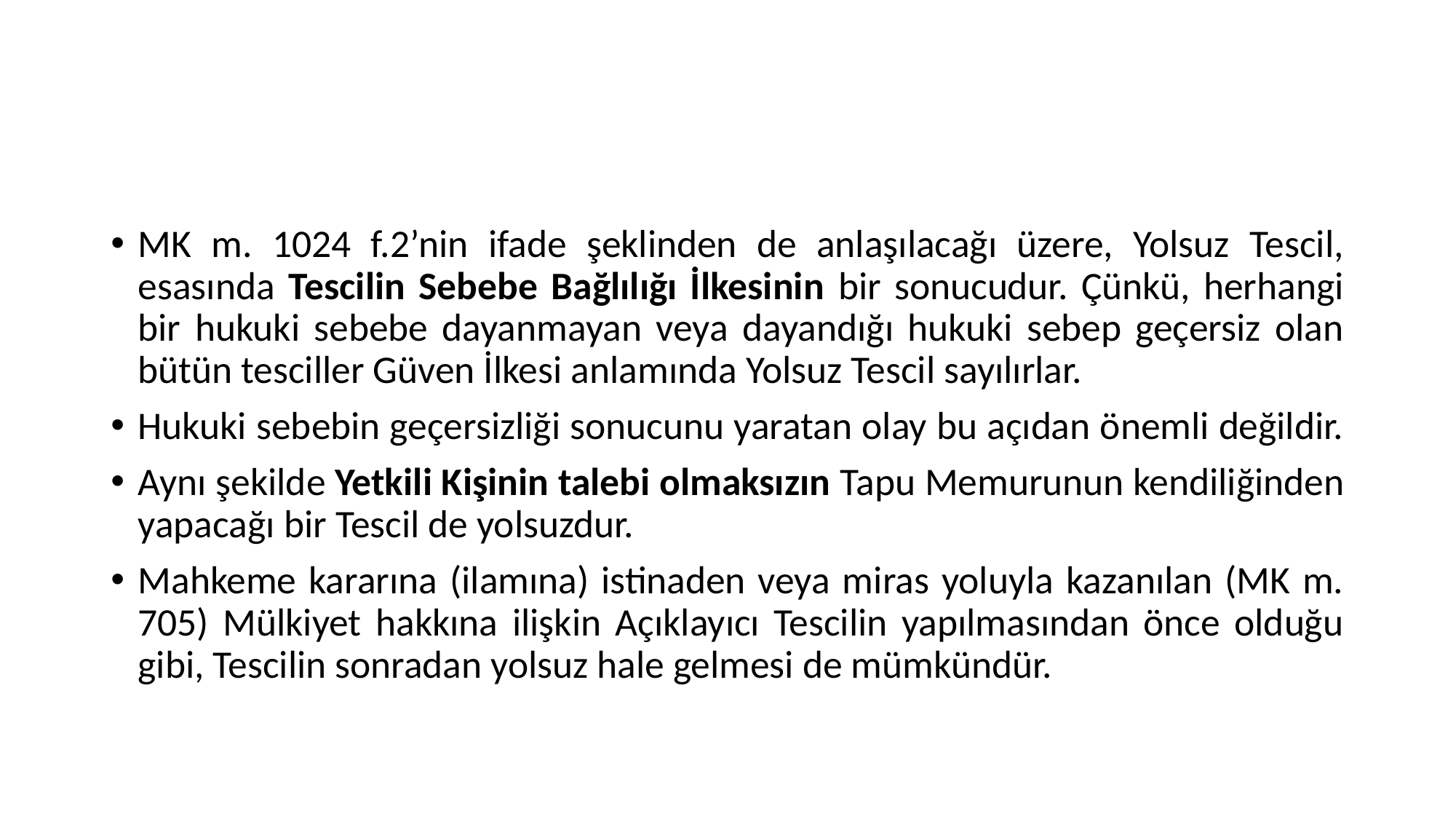

#
MK m. 1024 f.2’nin ifade şeklinden de anlaşılacağı üzere, Yolsuz Tescil, esasında Tescilin Sebebe Bağlılığı İlkesinin bir sonucudur. Çünkü, herhangi bir hukuki sebebe dayanmayan veya dayandığı hukuki sebep geçersiz olan bütün tesciller Güven İlkesi anlamında Yolsuz Tescil sayılırlar.
Hukuki sebebin geçersizliği sonucunu yaratan olay bu açıdan önemli değildir.
Aynı şekilde Yetkili Kişinin talebi olmaksızın Tapu Memurunun kendiliğinden yapacağı bir Tescil de yolsuzdur.
Mahkeme kararına (ilamına) istinaden veya miras yoluyla kazanılan (MK m. 705) Mülkiyet hakkına ilişkin Açıklayıcı Tescilin yapılmasından önce olduğu gibi, Tescilin sonradan yolsuz hale gelmesi de mümkündür.